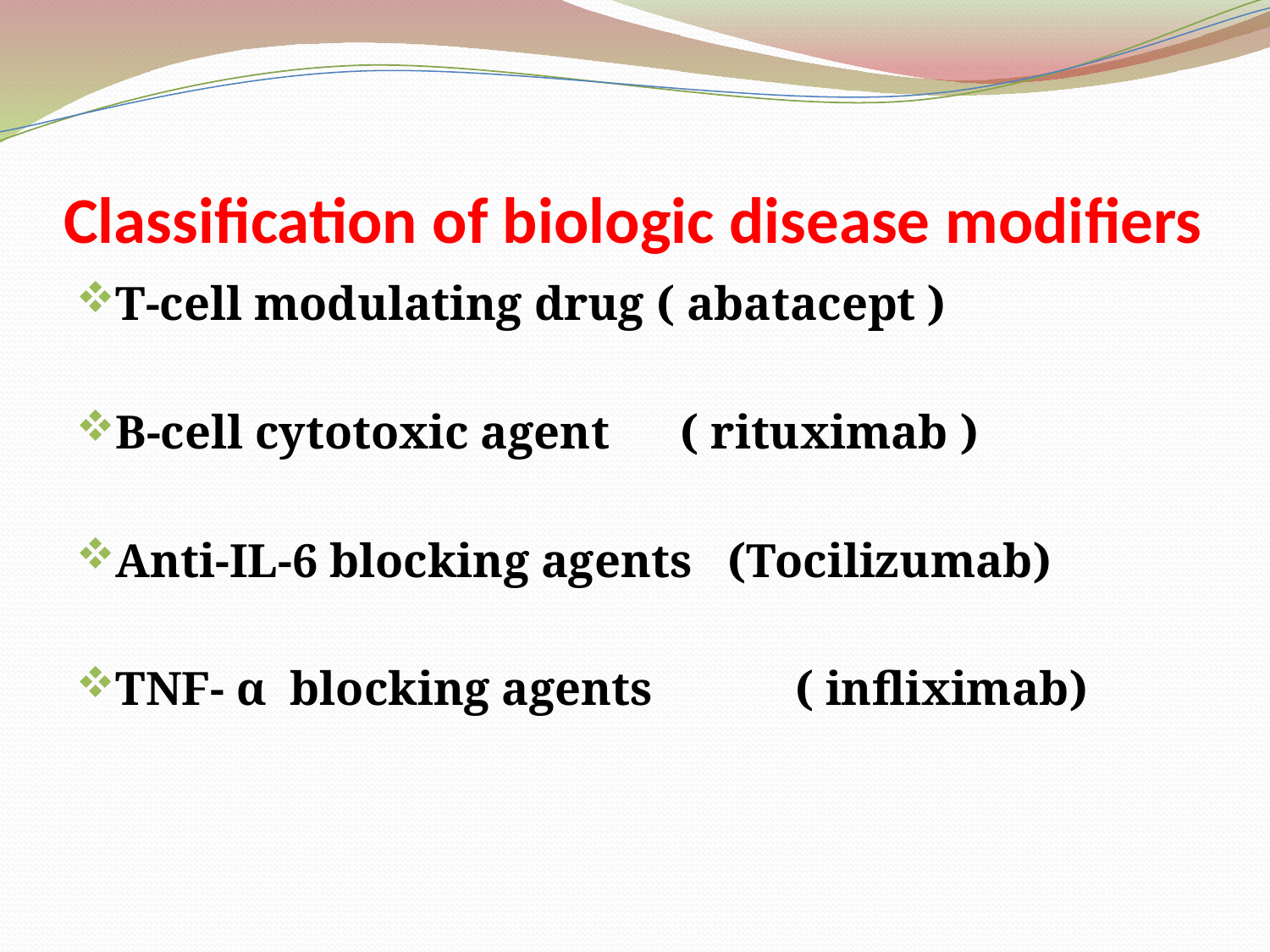

# Classification of biologic disease modifiers
T-cell modulating drug ( abatacept )

B-cell cytotoxic agent      ( rituximab )

Anti-IL-6 blocking agents   (Tocilizumab)

TNF- α  blocking agents            ( infliximab)